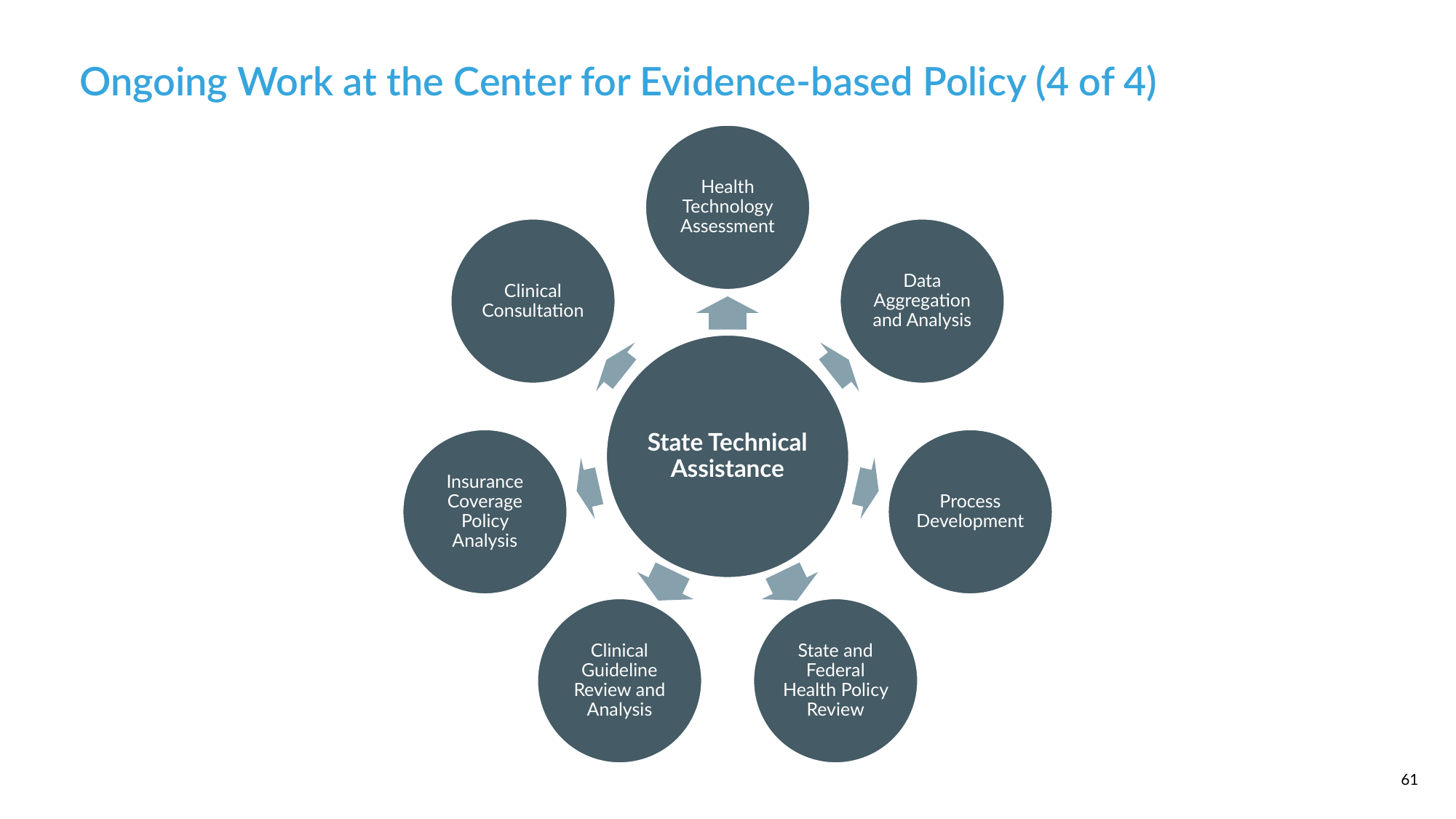

Ongoing Work at the Center for Evidence-based Policy (4 of 4)
State Technical Assistance

Health Technology Assessment

Data Aggregation and Analysis

Process Development

State and Federal Health Policy Review

Clinical Guideline Review and Analysis

Insurance Coverage Policy Analysis

Clinical Consultation